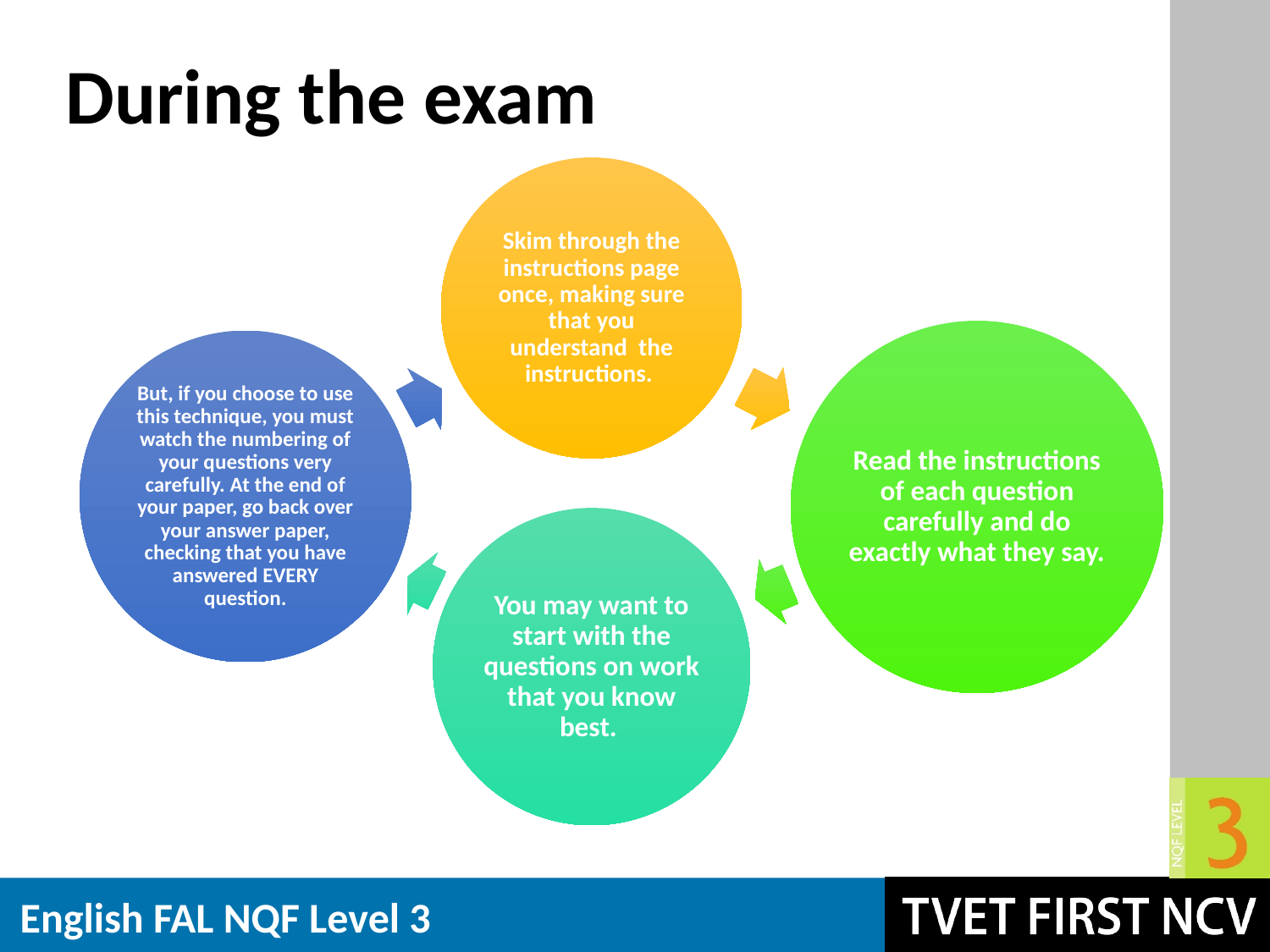

# During the exam
Skim through the instructions page once, making sure that you understand  the instructions.

Read the instructions of each question carefully and do exactly what they say.

You may want to start with the questions on work that you know best.

But, if you choose to use this technique, you must watch the numbering of your questions very carefully. At the end of your paper, go back over your answer paper, checking that you have answered EVERY question.